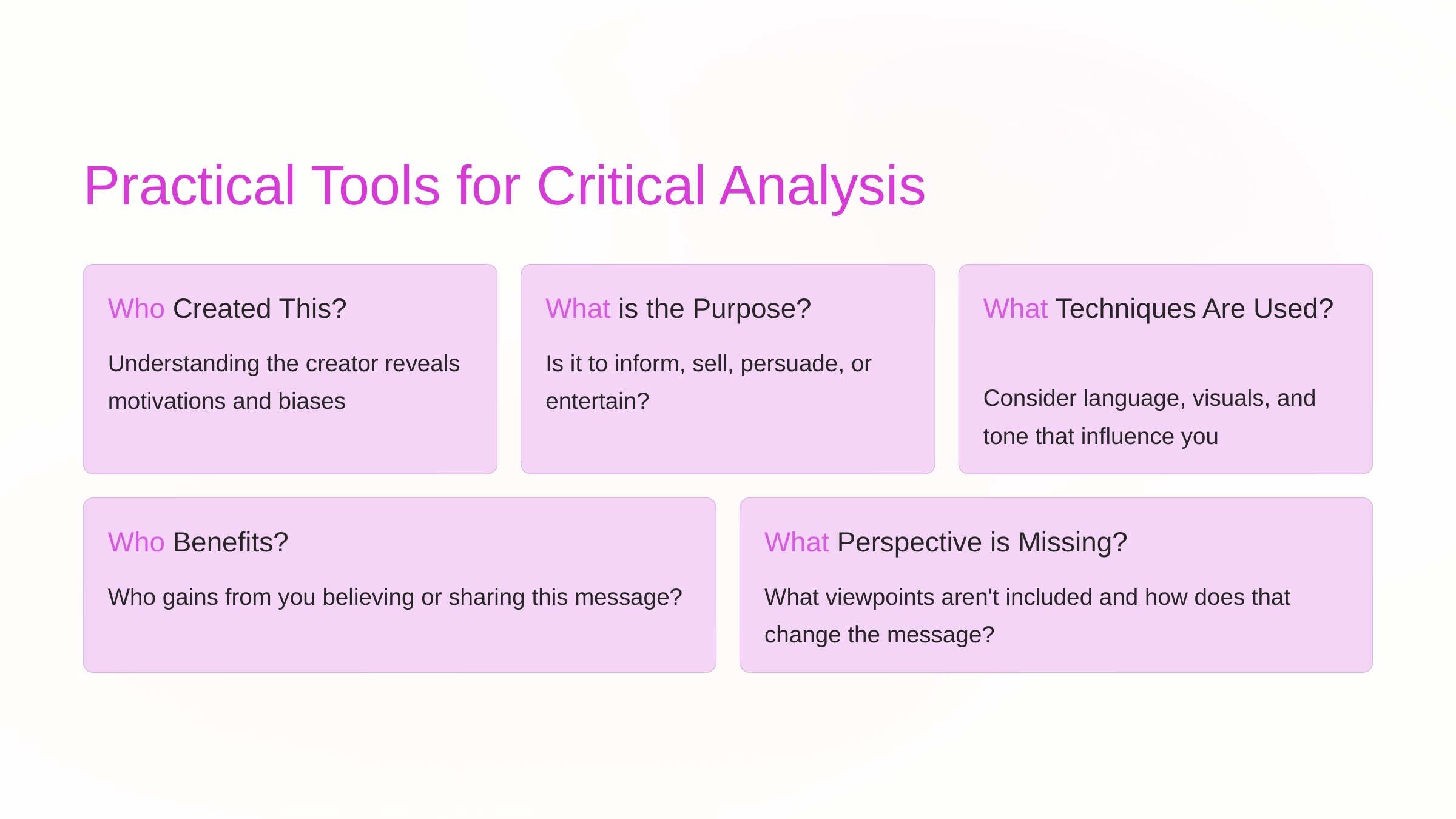

Practical Tools for Critical Analysis

Who Created This?
What is the Purpose?
What Techniques Are Used?
Understanding the creator reveals motivations and biases
Is it to inform, sell, persuade, or entertain?
Consider language, visuals, and tone that influence you

Who Benefits?
What Perspective is Missing?
Who gains from you believing or sharing this message?
What viewpoints aren't included and how does that change the message?